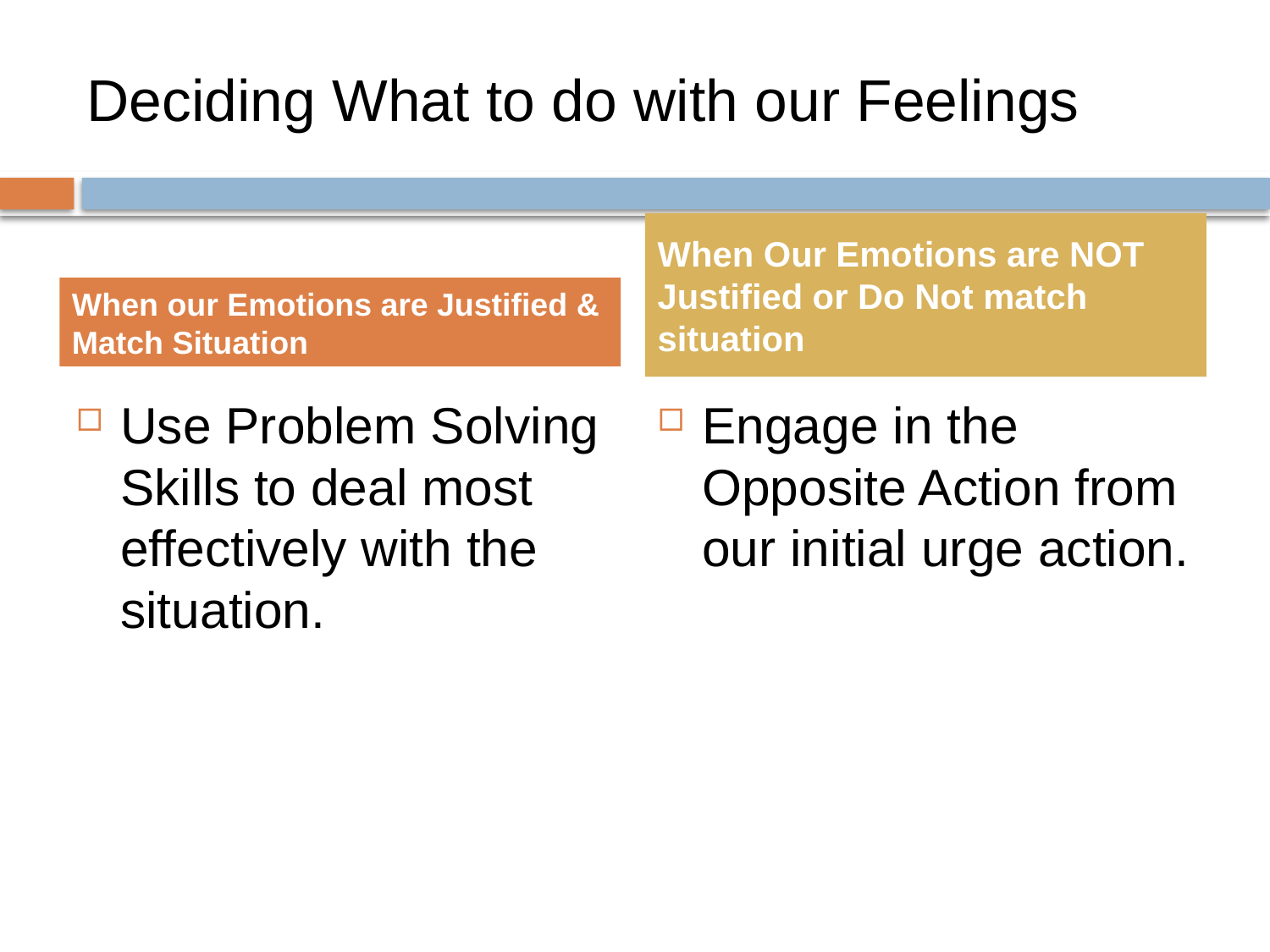

# Deciding What to do with our Feelings
When Our Emotions are NOT Justified or Do Not match situation
When our Emotions are Justified & Match Situation
Use Problem Solving Skills to deal most effectively with the situation.
Engage in the Opposite Action from our initial urge action.